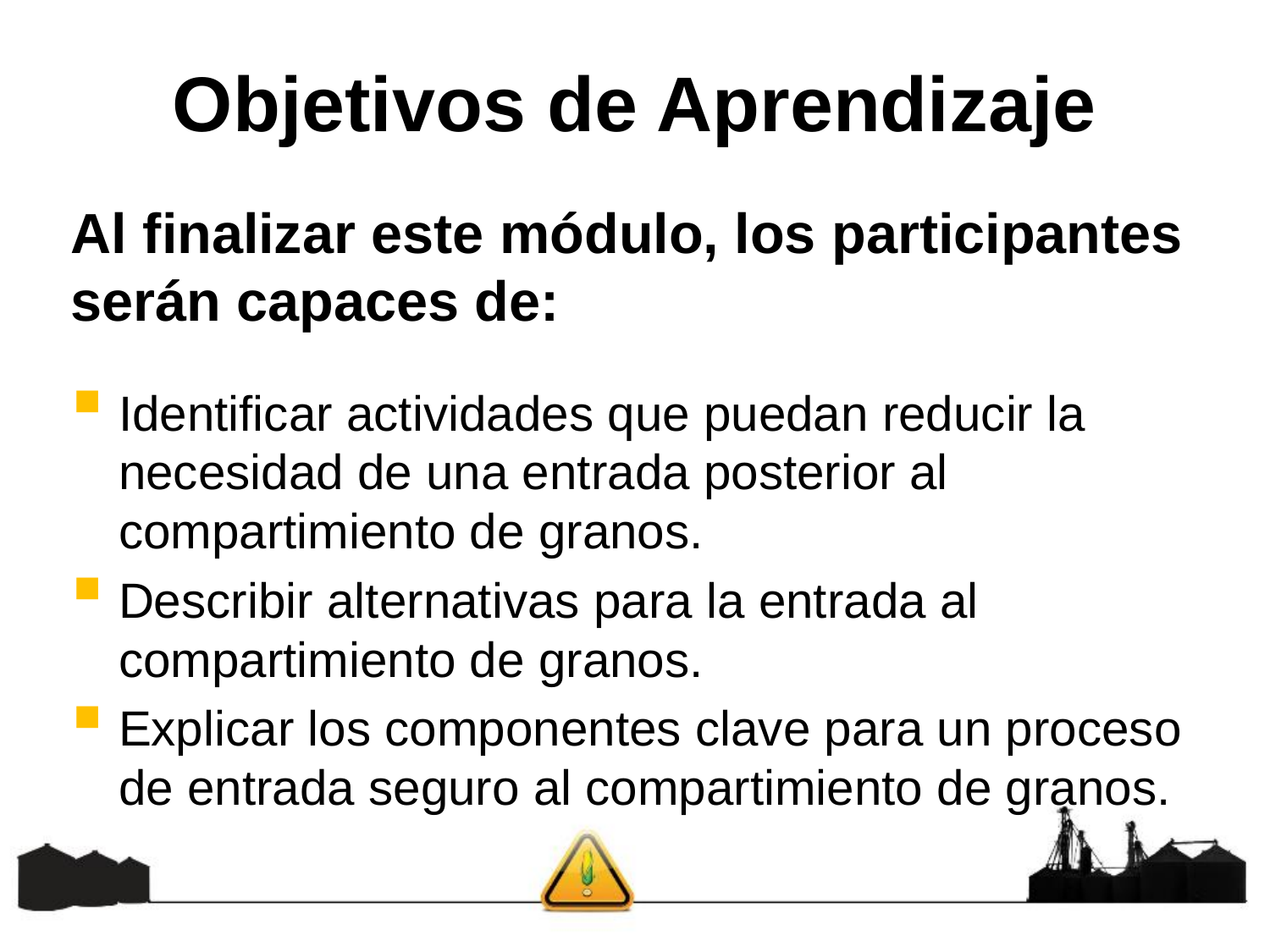

# Objetivos de Aprendizaje
Al finalizar este módulo, los participantes serán capaces de:

Identificar actividades que puedan reducir la necesidad de una entrada posterior al compartimiento de granos.
Describir alternativas para la entrada al compartimiento de granos.
Explicar los componentes clave para un proceso de entrada seguro al compartimiento de granos.